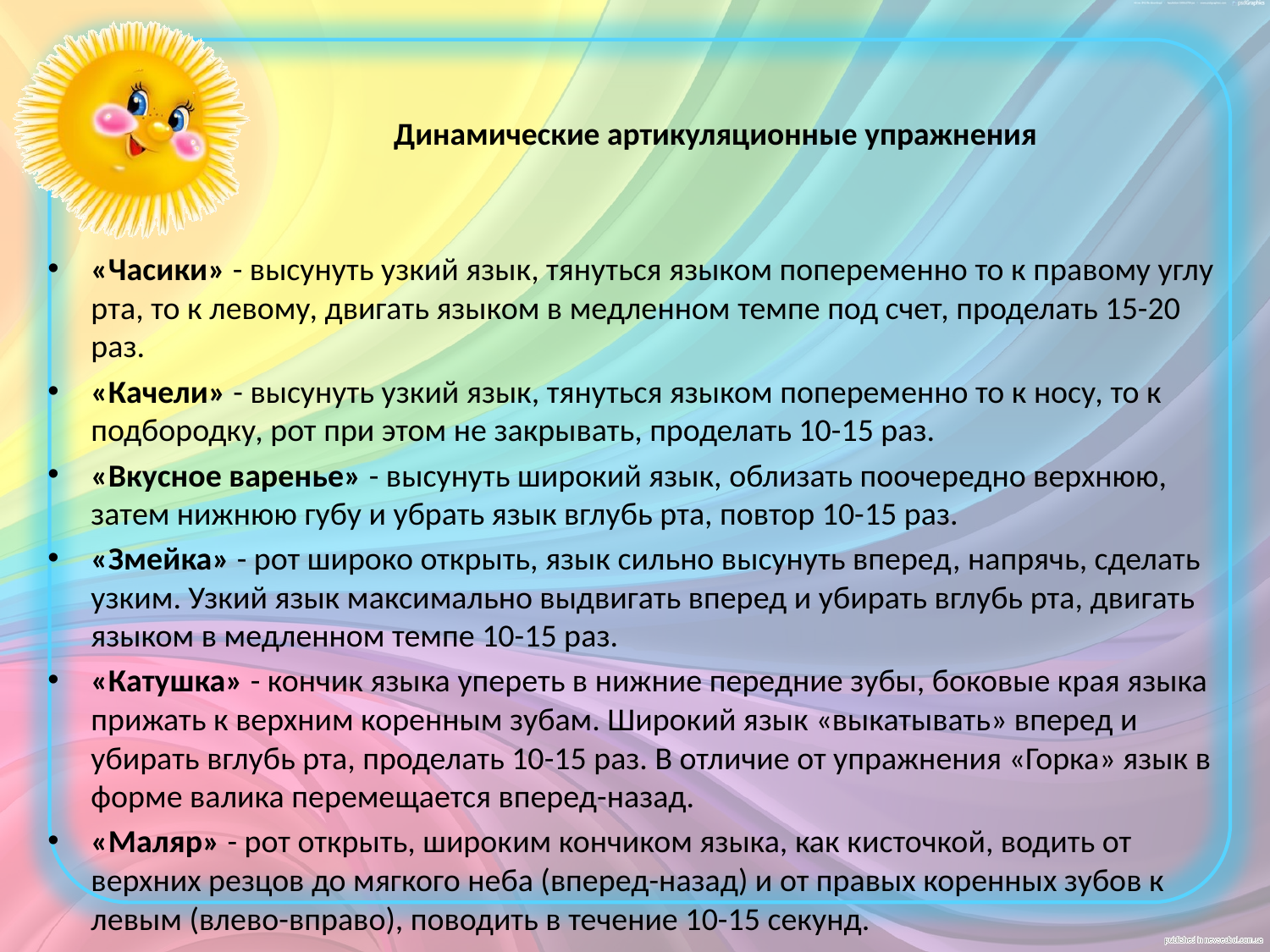

# Динамические артикуляционные упражнения
«Часики» - высунуть узкий язык, тянуться языком попеременно то к правому углу рта, то к левому, двигать языком в медленном темпе под счет, проделать 15-20 раз.
«Качели» - высунуть узкий язык, тянуться языком попеременно то к носу, то к подбородку, рот при этом не закрывать, проделать 10-15 раз.
«Вкусное варенье» - высунуть широкий язык, облизать поочередно верхнюю, затем нижнюю губу и убрать язык вглубь рта, повтор 10-15 раз.
«Змейка» - рот широко открыть, язык сильно высунуть вперед, напрячь, сделать узким. Узкий язык максимально выдвигать вперед и убирать вглубь рта, двигать языком в медленном темпе 10-15 раз.
«Катушка» - кончик языка упереть в нижние передние зубы, боковые края языка прижать к верхним коренным зубам. Широкий язык «выкатывать» вперед и убирать вглубь рта, проделать 10-15 раз. В отличие от упражнения «Горка» язык в форме валика перемещается вперед-назад.
«Маляр» - рот открыть, широким кончиком языка, как кисточкой, водить от верхних резцов до мягкого неба (вперед-назад) и от правых коренных зубов к левым (влево-вправо), поводить в течение 10-15 секунд.